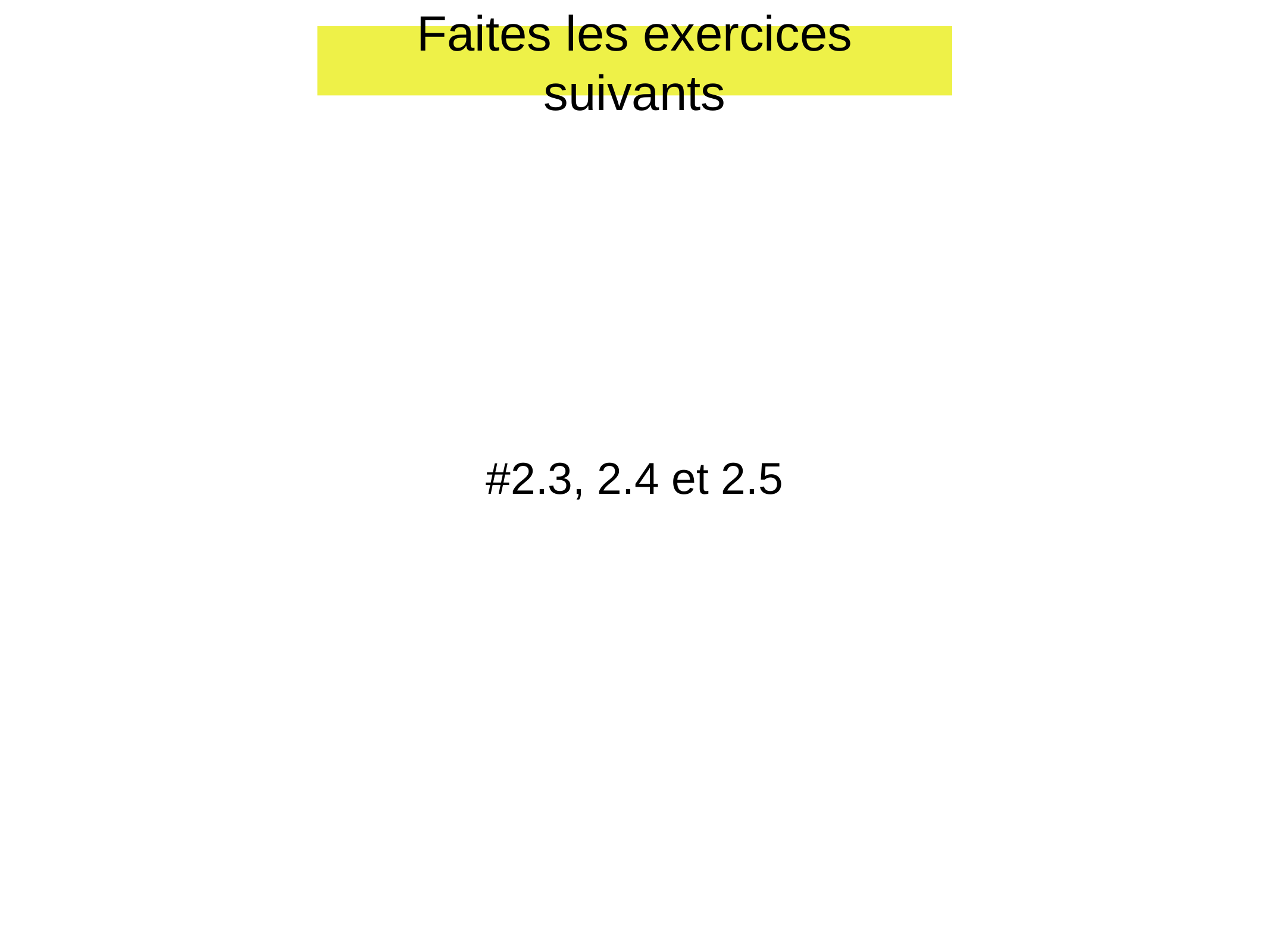

Faites les exercices suivants
#2.3, 2.4 et 2.5